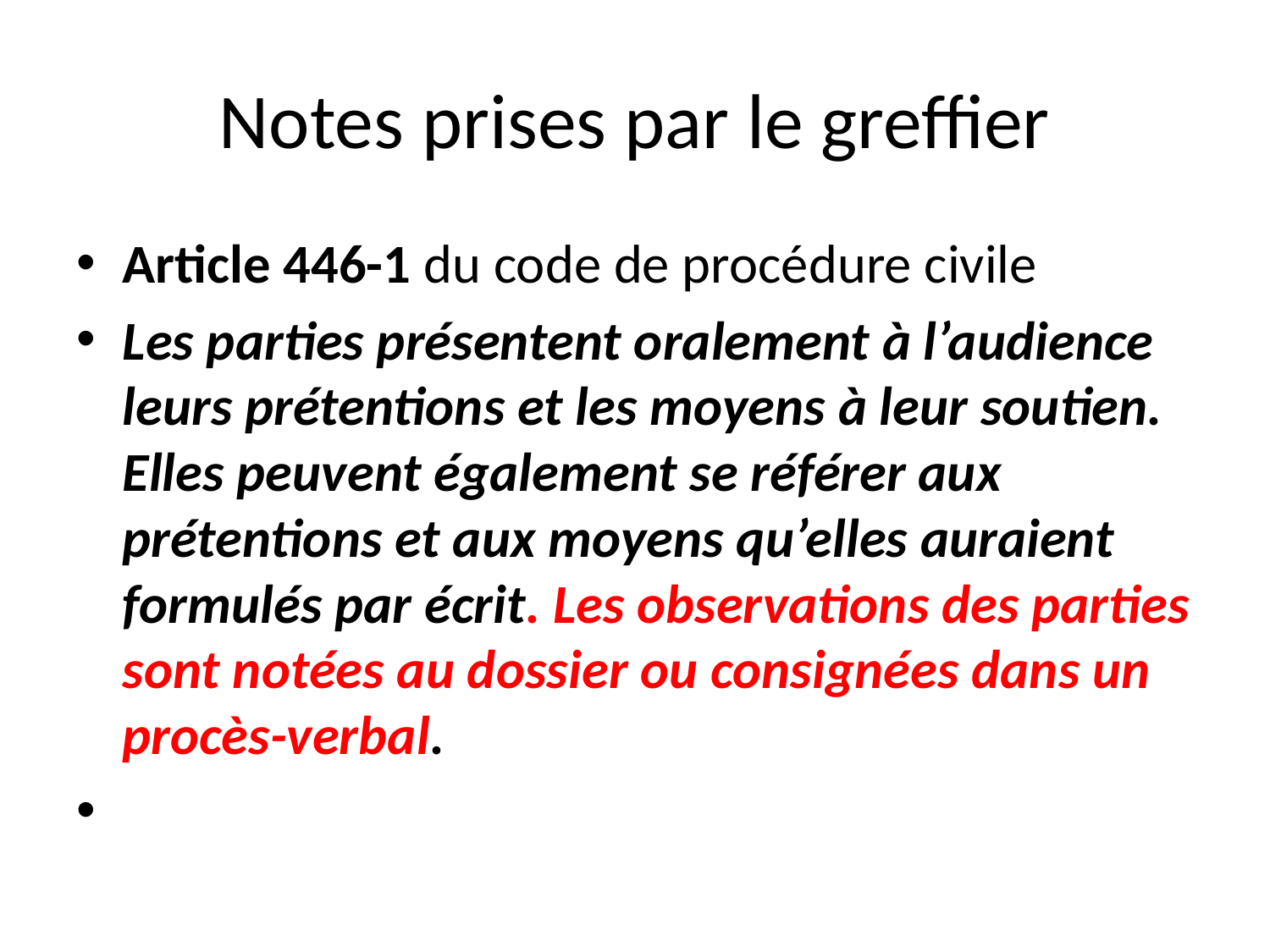

# Notes prises par le greffier
Article 446-1 du code de procédure civile
Les parties présentent oralement à l’audience leurs prétentions et les moyens à leur soutien. Elles peuvent également se référer aux prétentions et aux moyens qu’elles auraient formulés par écrit. Les observations des parties sont notées au dossier ou consignées dans un procès-verbal.